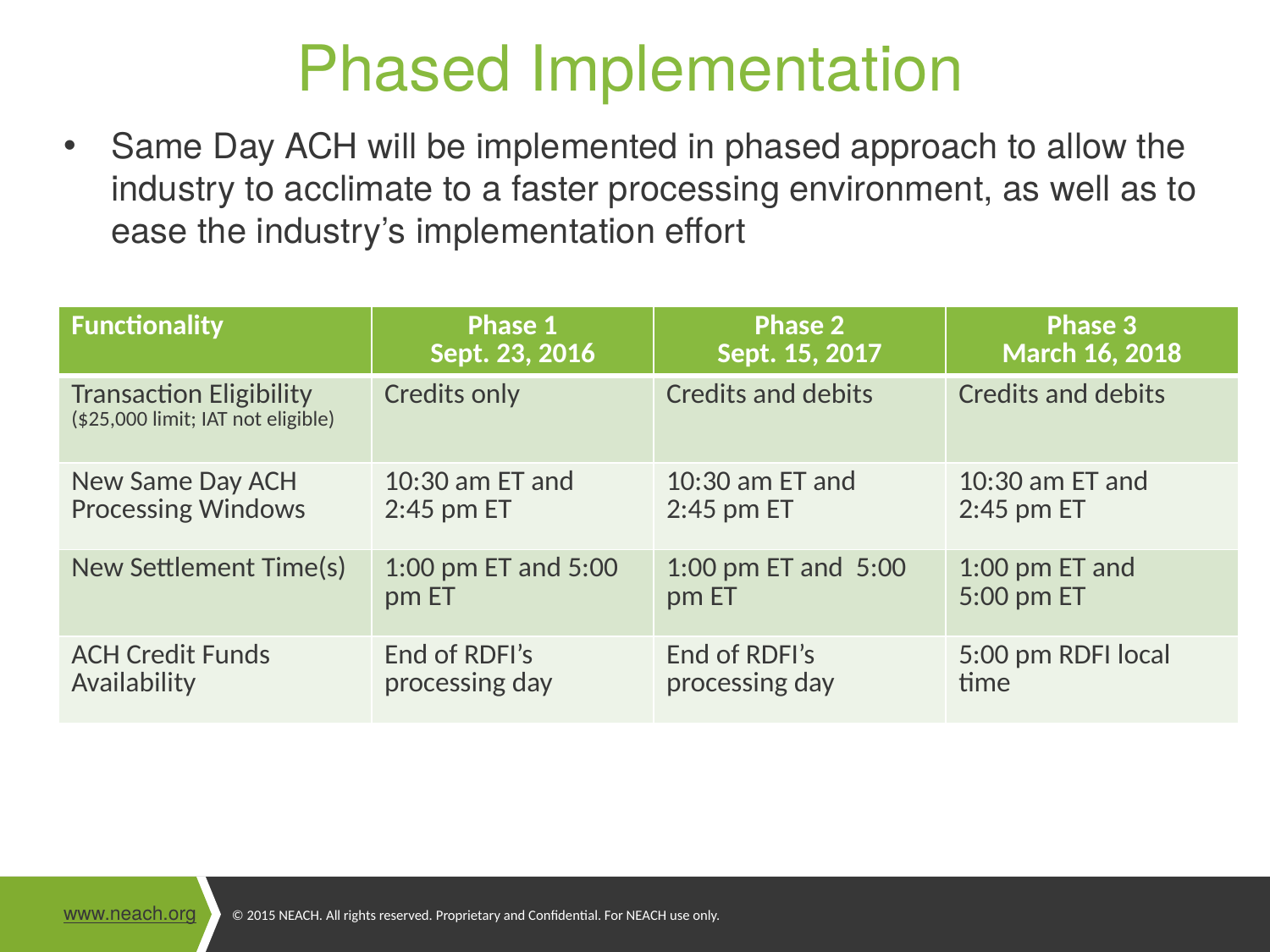

# Phased Implementation
Same Day ACH will be implemented in phased approach to allow the industry to acclimate to a faster processing environment, as well as to ease the industry’s implementation effort
| Functionality | Phase 1 Sept. 23, 2016 | Phase 2 Sept. 15, 2017 | Phase 3 March 16, 2018 |
| --- | --- | --- | --- |
| Transaction Eligibility ($25,000 limit; IAT not eligible) | Credits only | Credits and debits | Credits and debits |
| New Same Day ACH Processing Windows | 10:30 am ET and 2:45 pm ET | 10:30 am ET and 2:45 pm ET | 10:30 am ET and 2:45 pm ET |
| New Settlement Time(s) | 1:00 pm ET and 5:00 pm ET | 1:00 pm ET and 5:00 pm ET | 1:00 pm ET and 5:00 pm ET |
| ACH Credit Funds Availability | End of RDFI’s processing day | End of RDFI’s processing day | 5:00 pm RDFI local time |